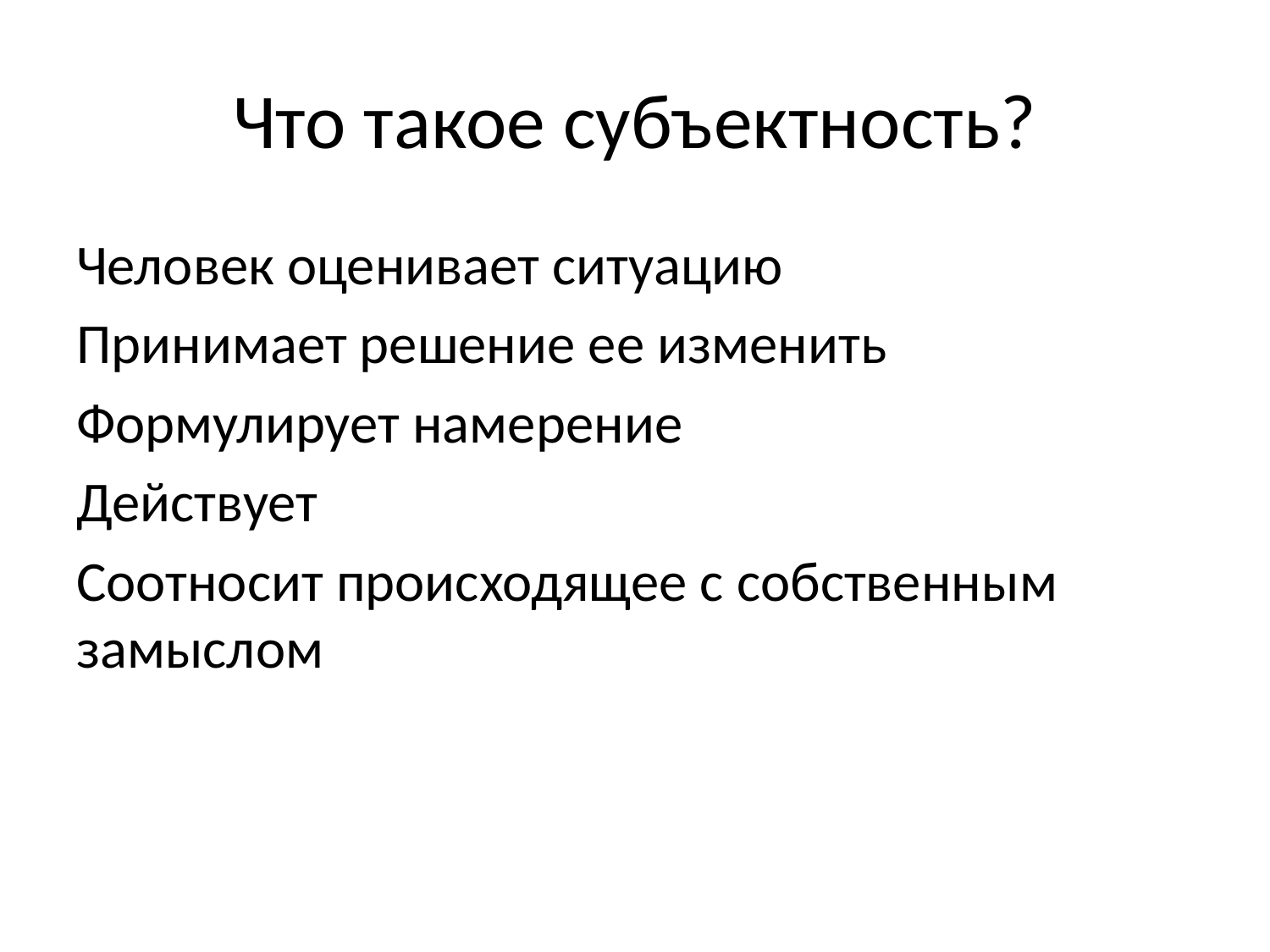

# Что такое субъектность?
Человек оценивает ситуацию
Принимает решение ее изменить
Формулирует намерение
Действует
Соотносит происходящее с собственным замыслом